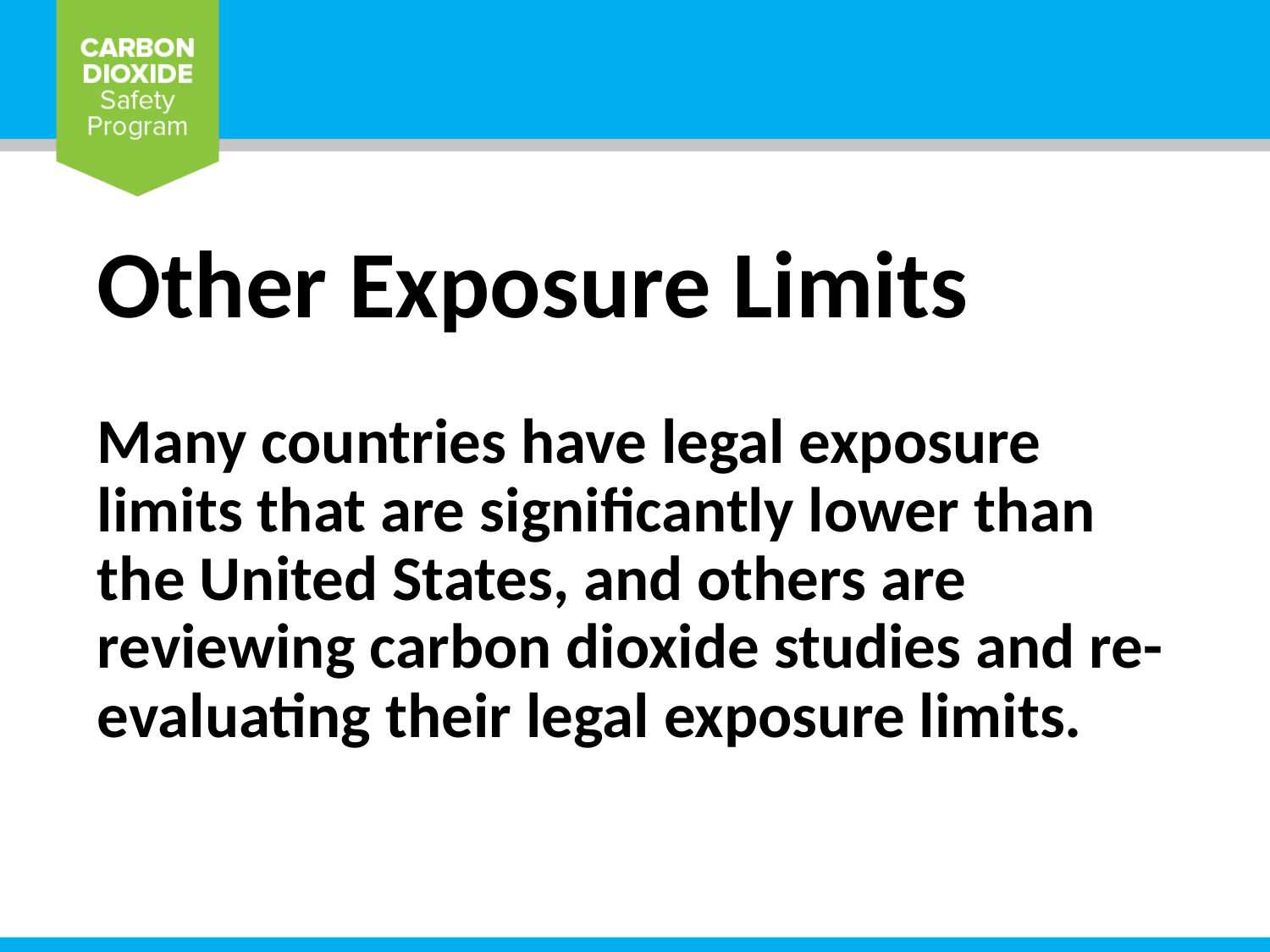

# Other Exposure Limits
Many countries have legal exposure limits that are significantly lower than the United States, and others are reviewing carbon dioxide studies and re-evaluating their legal exposure limits.